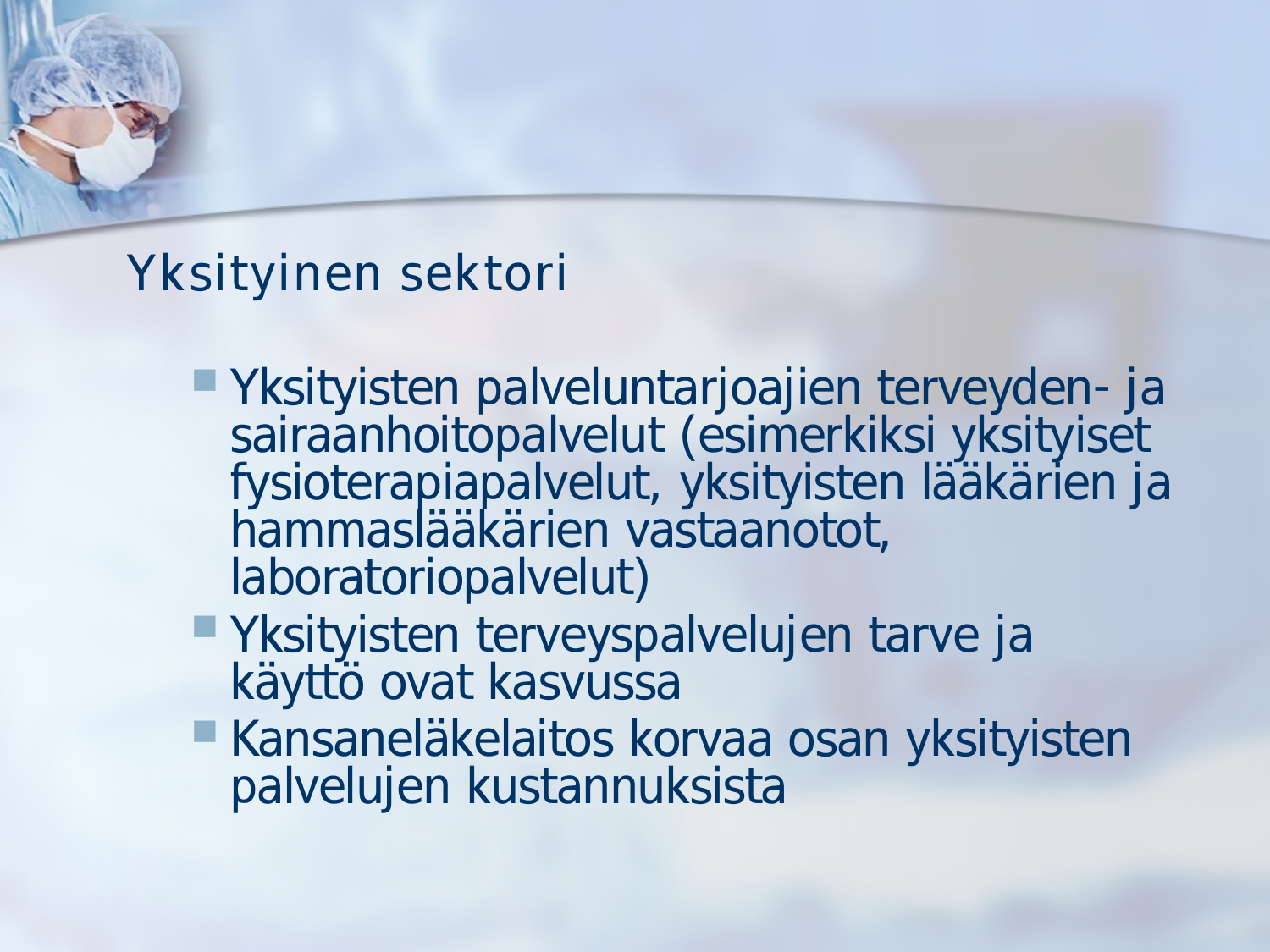

Yksityinen sektori

Yksityisten palveluntarjoajien terveyden- ja sairaanhoitopalvelut (esimerkiksi yksityiset fysioterapiapalvelut, yksityisten lääkärien ja hammaslääkärien vastaanotot, laboratoriopalvelut)
Yksityisten terveyspalvelujen tarve ja käyttö ovat kasvussa
Kansaneläkelaitos korvaa osan yksityisten palvelujen kustannuksista